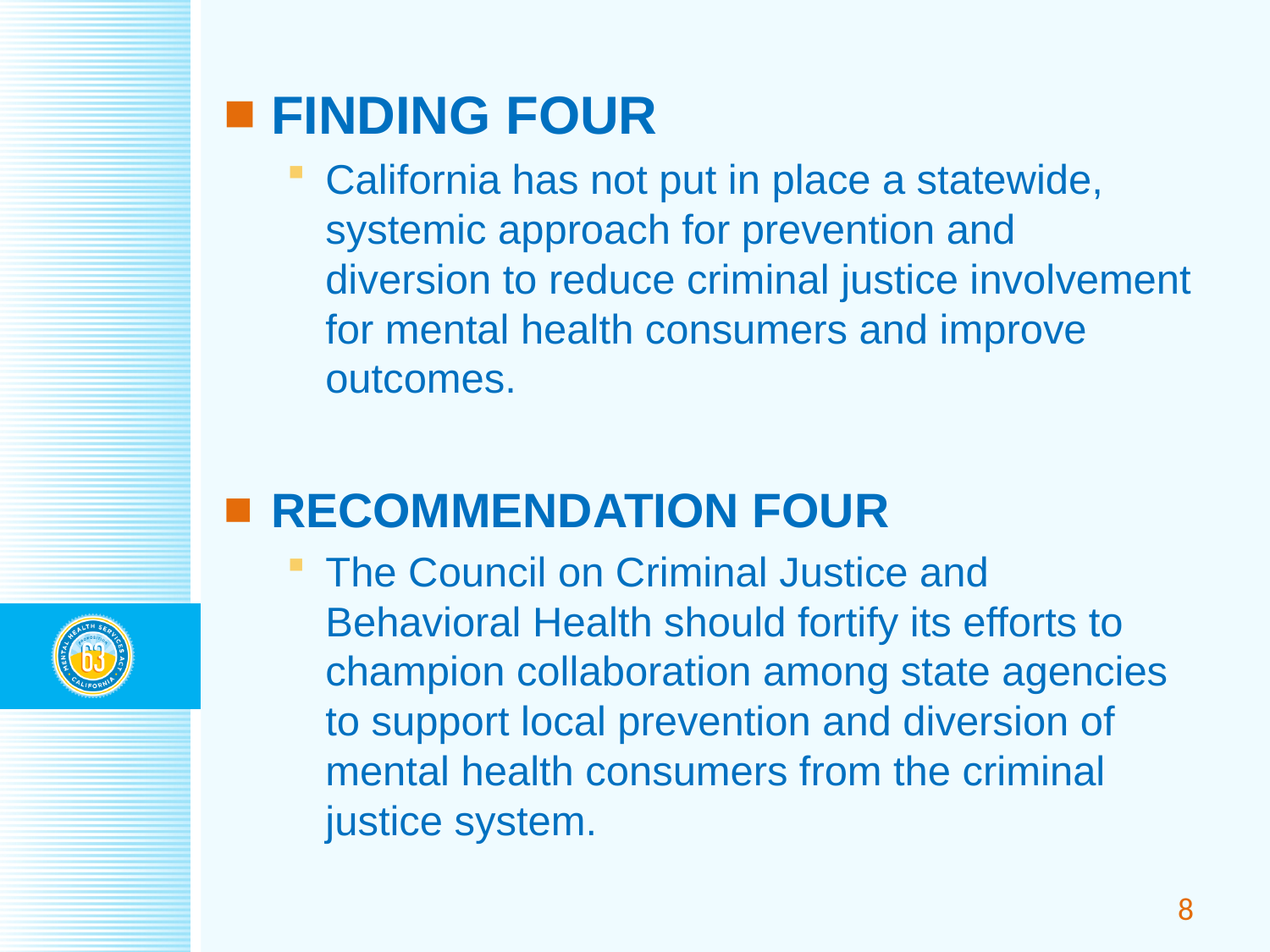

FINDING FOUR
California has not put in place a statewide, systemic approach for prevention and diversion to reduce criminal justice involvement for mental health consumers and improve outcomes.

RECOMMENDATION FOUR
The Council on Criminal Justice and Behavioral Health should fortify its efforts to champion collaboration among state agencies to support local prevention and diversion of mental health consumers from the criminal justice system.

8